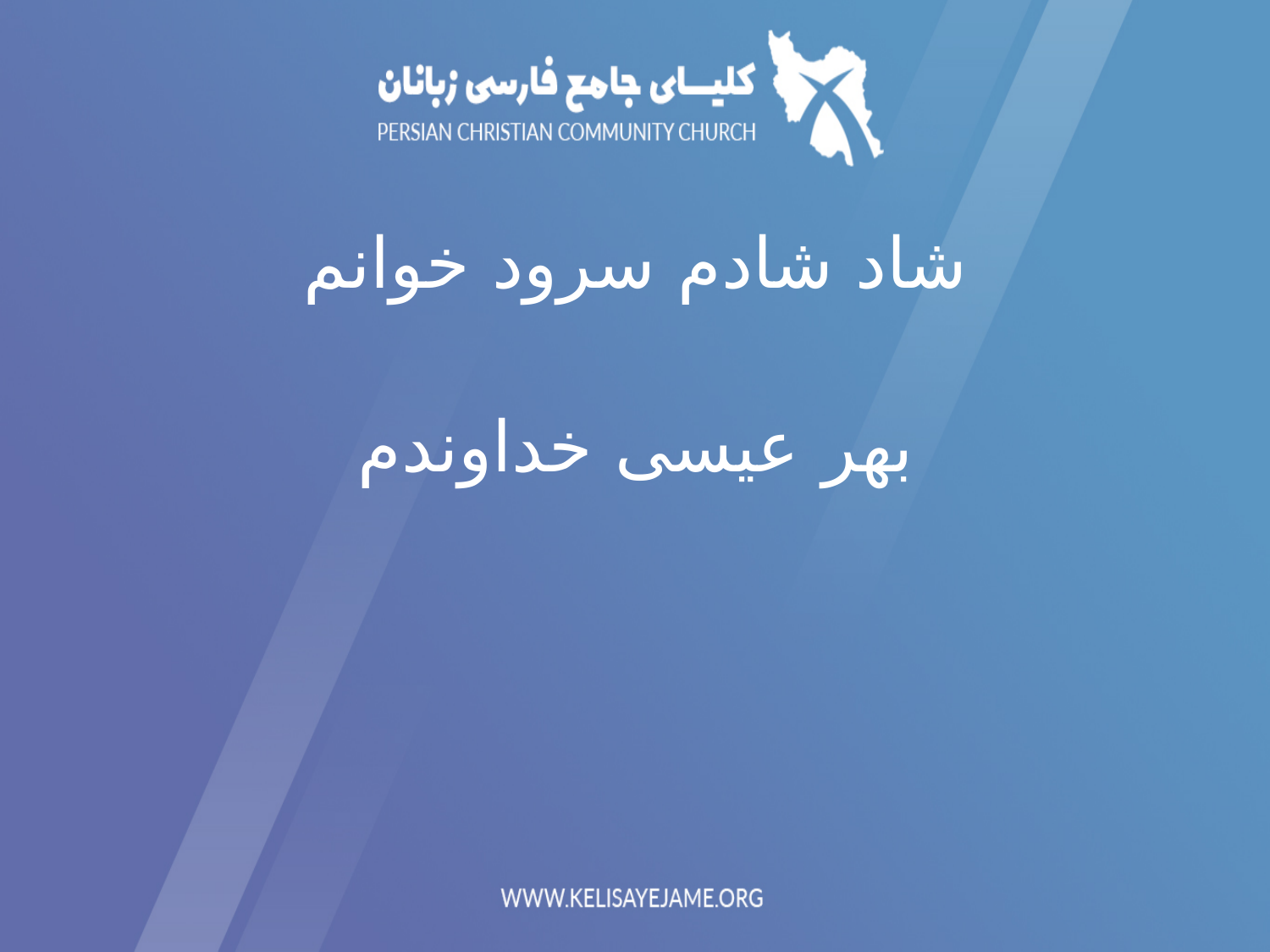

شاد شادم سرود خوانم
بهر عیسی خداوندم